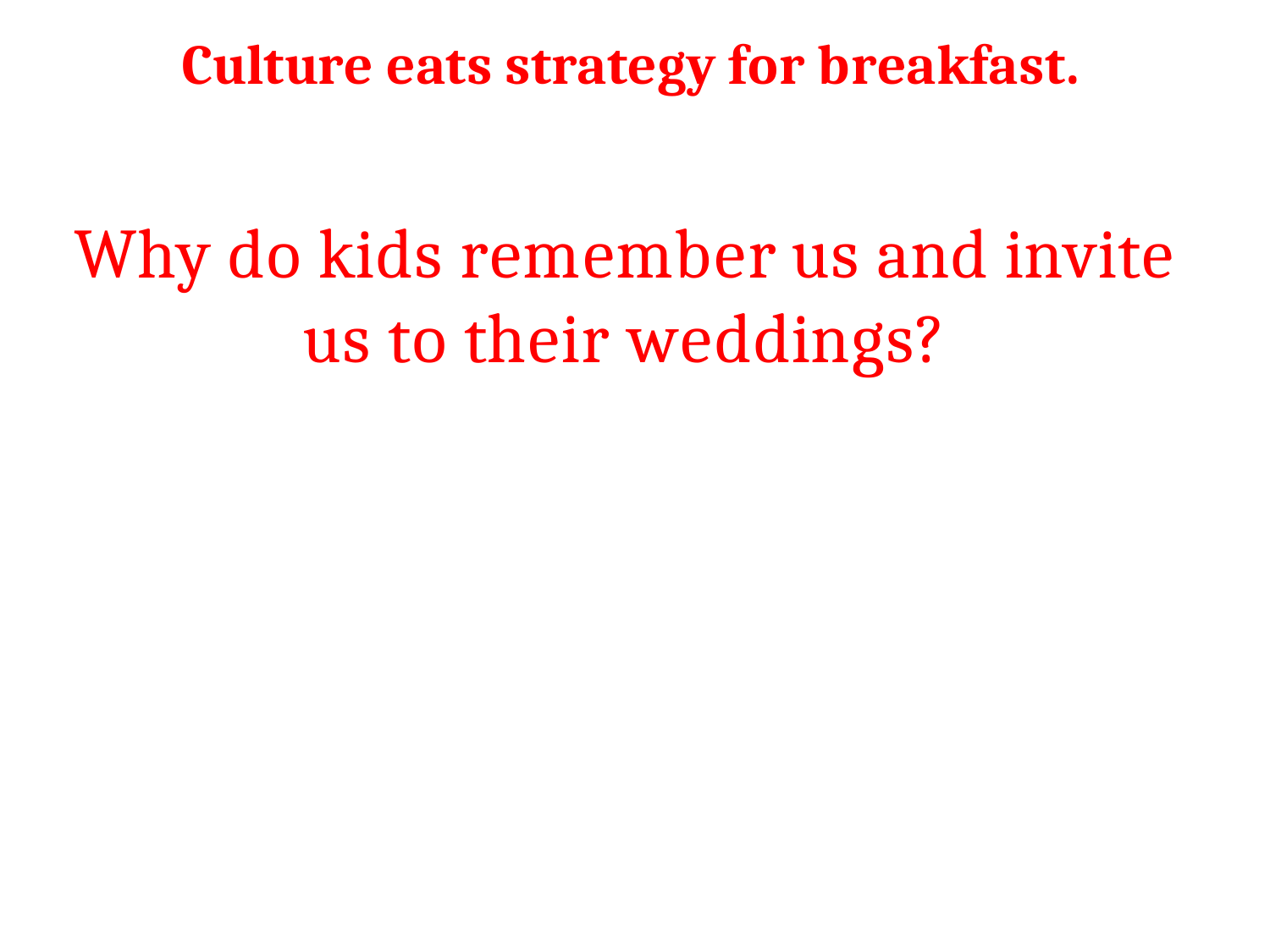

Culture eats strategy for breakfast.

Why do kids remember us and invite us to their weddings?